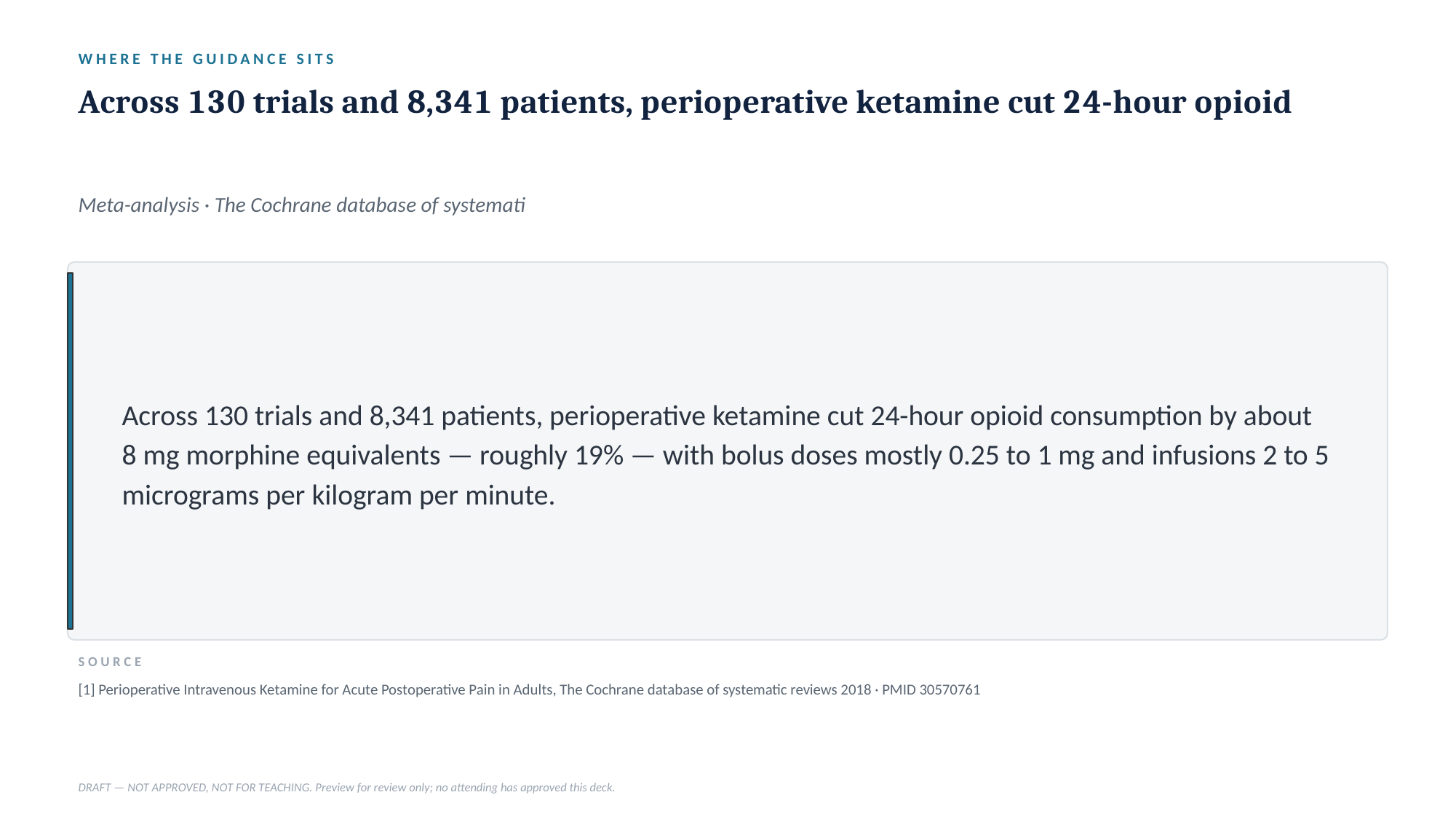

WHERE THE GUIDANCE SITS
Across 130 trials and 8,341 patients, perioperative ketamine cut 24-hour opioid
Meta-analysis · The Cochrane database of systemati

Across 130 trials and 8,341 patients, perioperative ketamine cut 24-hour opioid consumption by about 8 mg morphine equivalents — roughly 19% — with bolus doses mostly 0.25 to 1 mg and infusions 2 to 5 micrograms per kilogram per minute.
SOURCE
[1] Perioperative Intravenous Ketamine for Acute Postoperative Pain in Adults, The Cochrane database of systematic reviews 2018 · PMID 30570761
DRAFT — NOT APPROVED, NOT FOR TEACHING. Preview for review only; no attending has approved this deck.